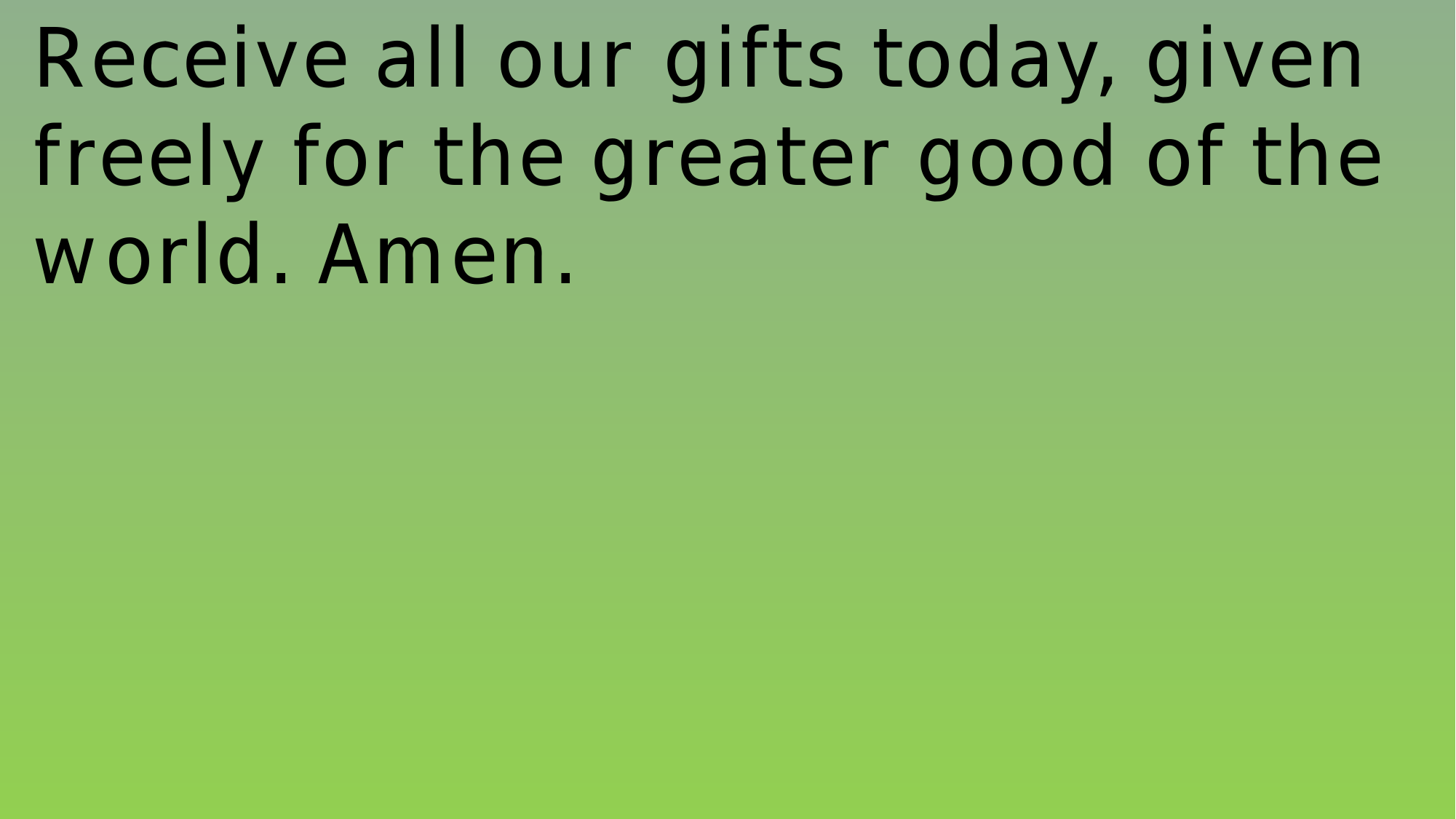

Receive all our	gifts today, given
 freely for the greater good of the
 world. Amen.